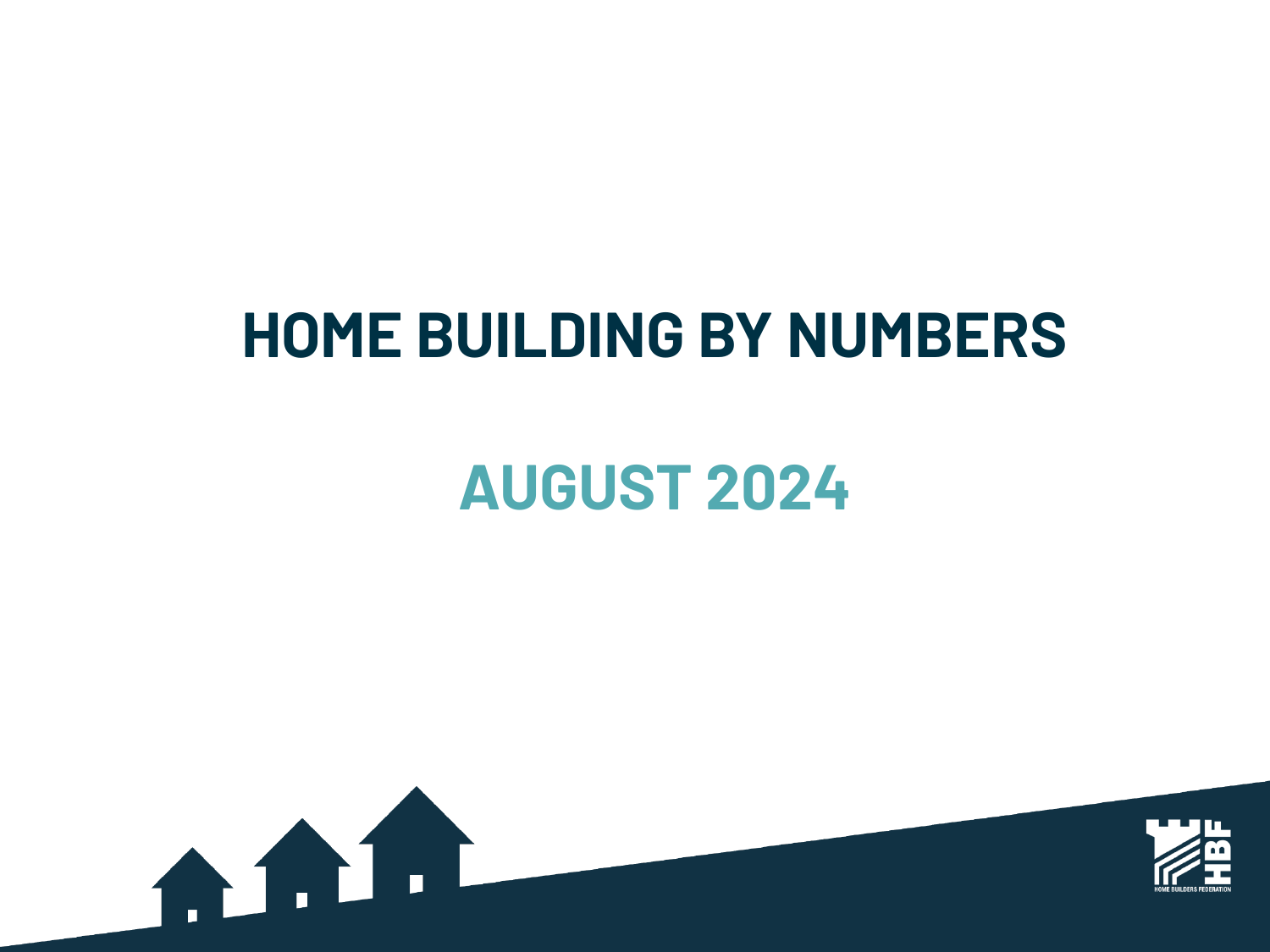

# Home Building By numbers AUGUST 2024